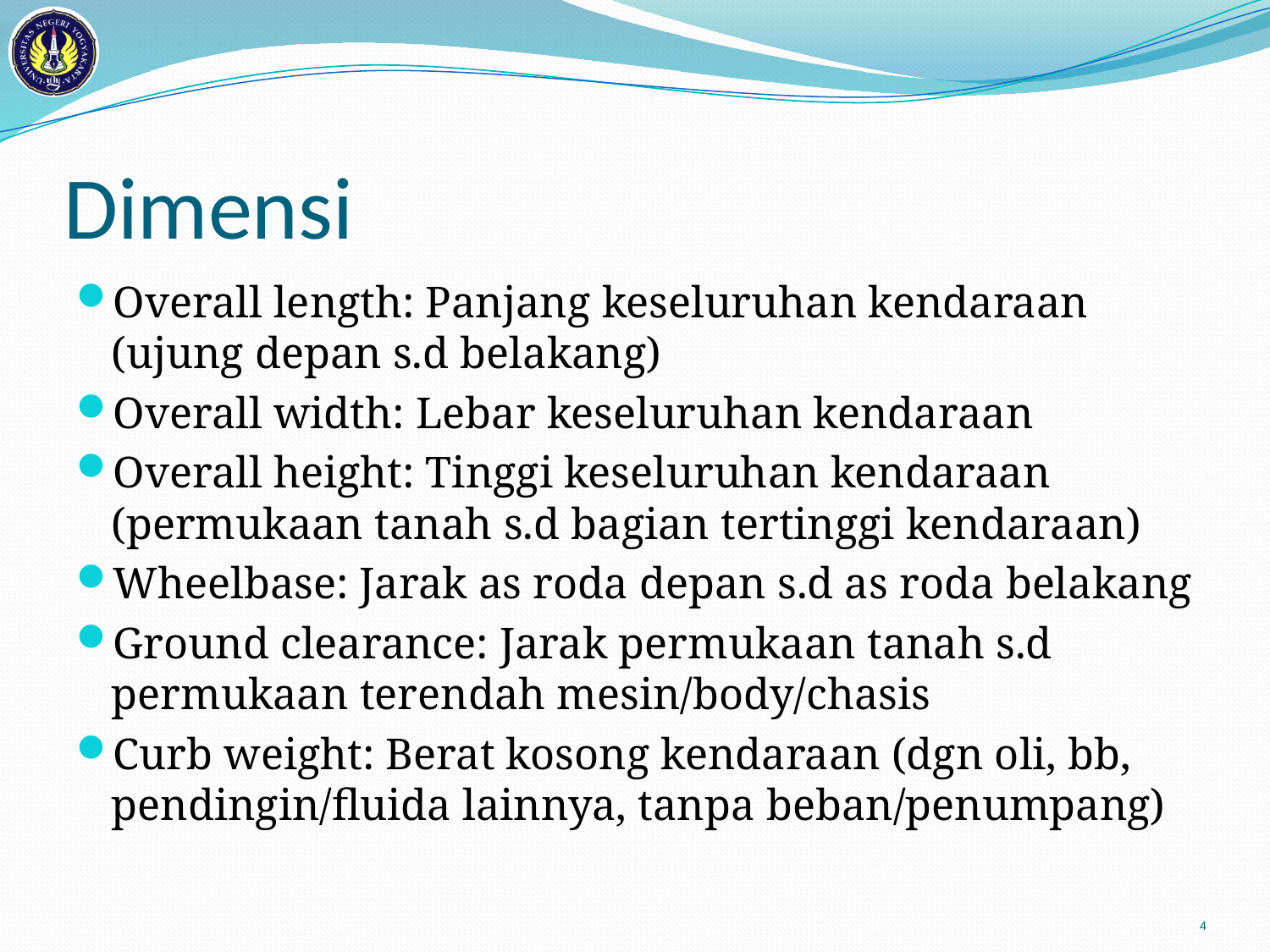

# Dimensi
Overall length: Panjang keseluruhan kendaraan (ujung depan s.d belakang)
Overall width: Lebar keseluruhan kendaraan
Overall height: Tinggi keseluruhan kendaraan (permukaan tanah s.d bagian tertinggi kendaraan)
Wheelbase: Jarak as roda depan s.d as roda belakang
Ground clearance: Jarak permukaan tanah s.d permukaan terendah mesin/body/chasis
Curb weight: Berat kosong kendaraan (dgn oli, bb, pendingin/fluida lainnya, tanpa beban/penumpang)
4